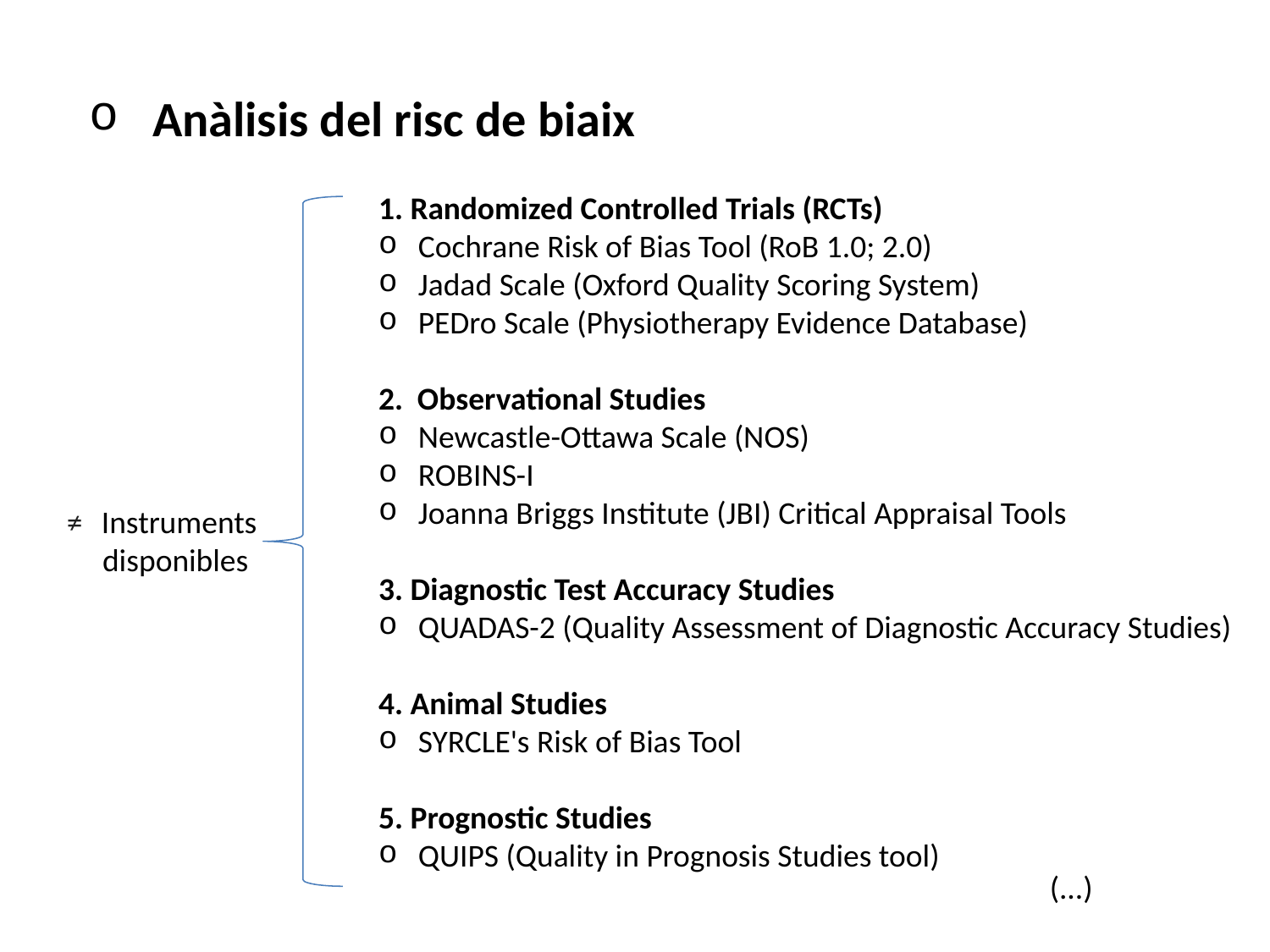

Anàlisis del risc de biaix
1. Randomized Controlled Trials (RCTs)
Cochrane Risk of Bias Tool (RoB 1.0; 2.0)
Jadad Scale (Oxford Quality Scoring System)
PEDro Scale (Physiotherapy Evidence Database)

2.  Observational Studies
Newcastle-Ottawa Scale (NOS)
ROBINS-I
Joanna Briggs Institute (JBI) Critical Appraisal Tools

3. Diagnostic Test Accuracy Studies
QUADAS-2 (Quality Assessment of Diagnostic Accuracy Studies)

4. Animal Studies
SYRCLE's Risk of Bias Tool

5. Prognostic Studies
QUIPS (Quality in Prognosis Studies tool)

≠   Instruments
     disponibles
(...)